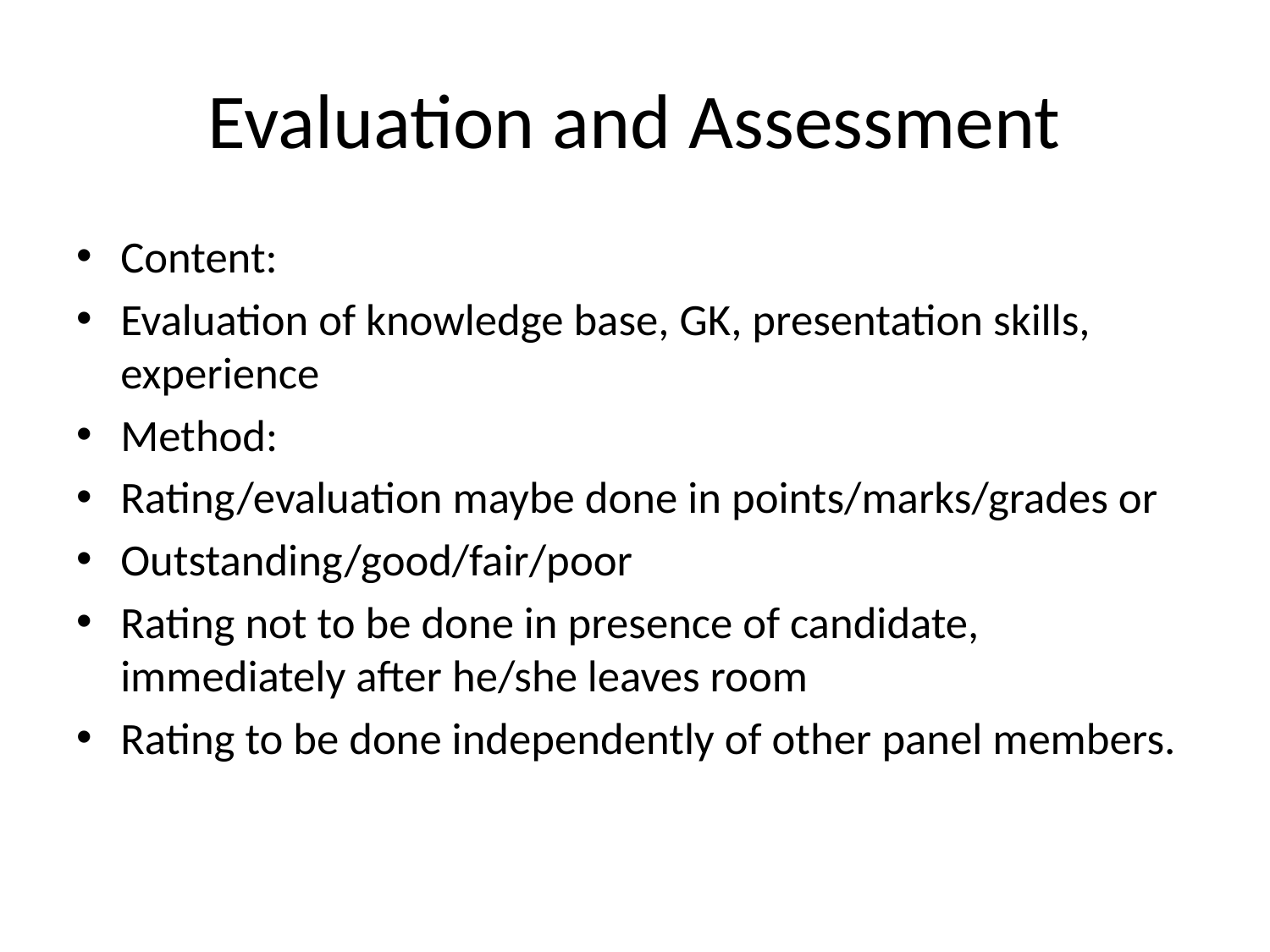

# Evaluation and Assessment
Content:
Evaluation of knowledge base, GK, presentation skills, experience
Method:
Rating/evaluation maybe done in points/marks/grades or
Outstanding/good/fair/poor
Rating not to be done in presence of candidate, immediately after he/she leaves room
Rating to be done independently of other panel members.